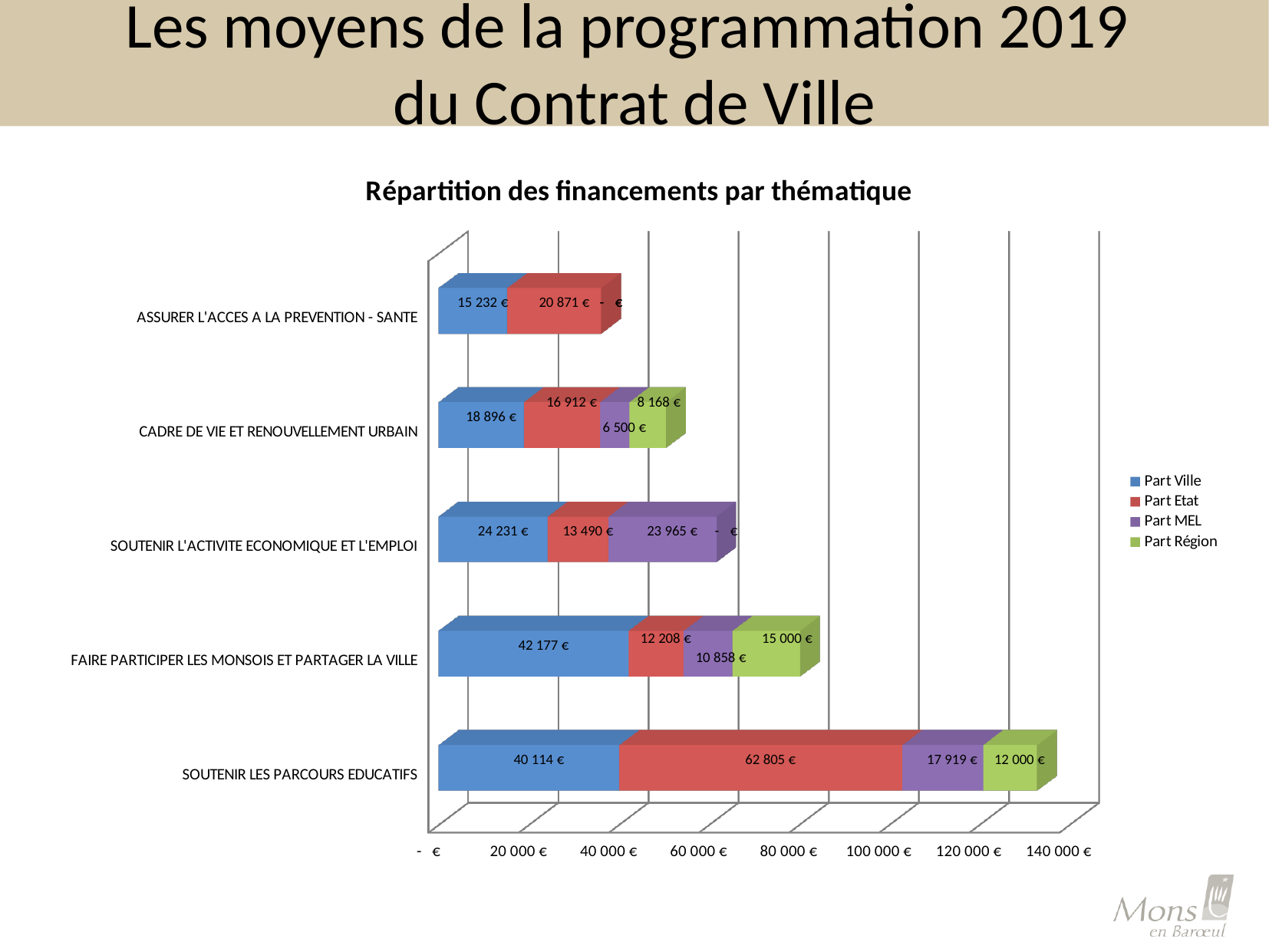

# Les moyens de la programmation 2019 du Contrat de Ville

[unsupported chart]